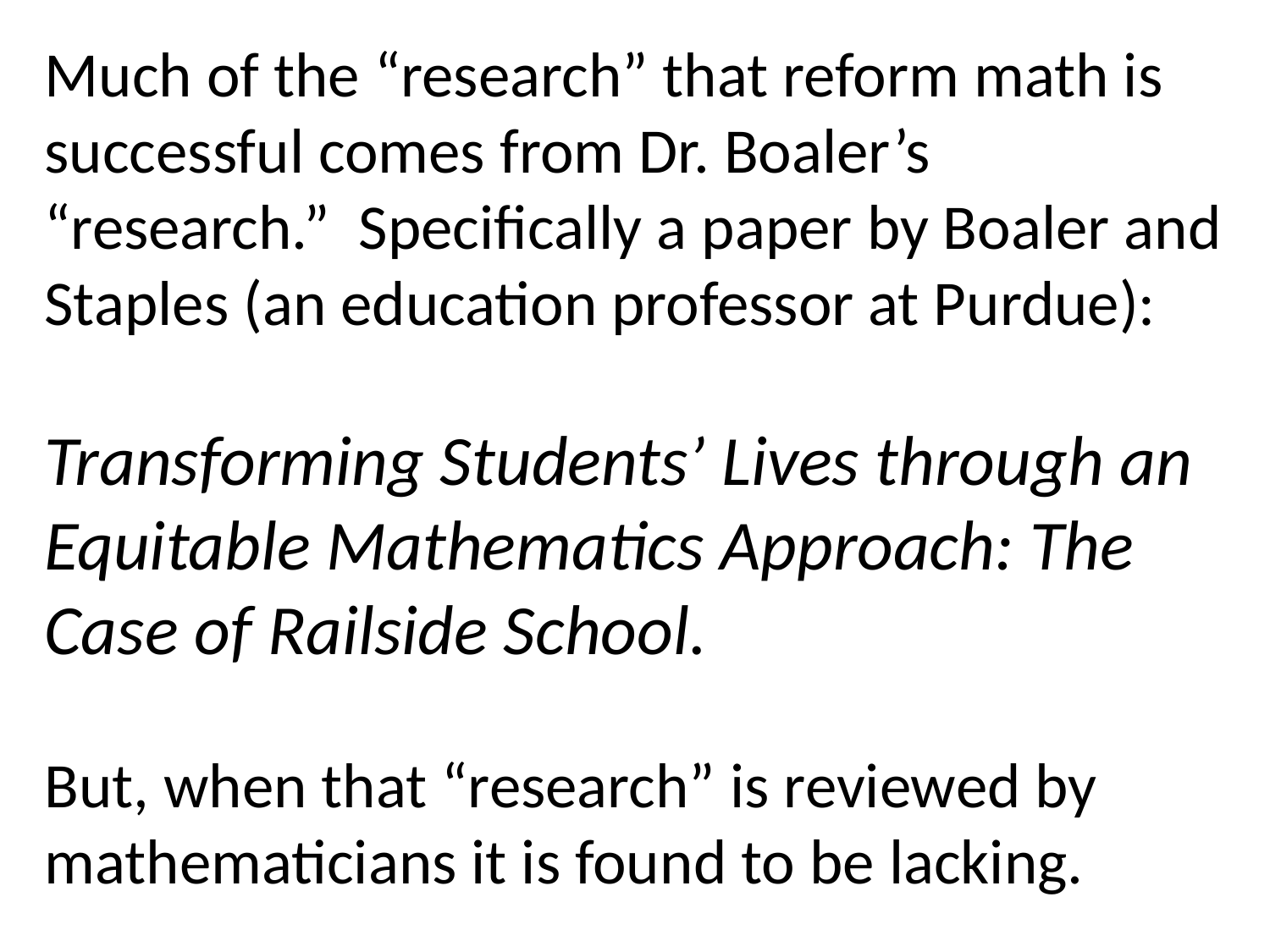

# Much of the “research” that reform math is successful comes from Dr. Boaler’s “research.”  Specifically a paper by Boaler and Staples (an education professor at Purdue): Transforming Students’ Lives through an Equitable Mathematics Approach: The Case of Railside School. But, when that “research” is reviewed by mathematicians it is found to be lacking.